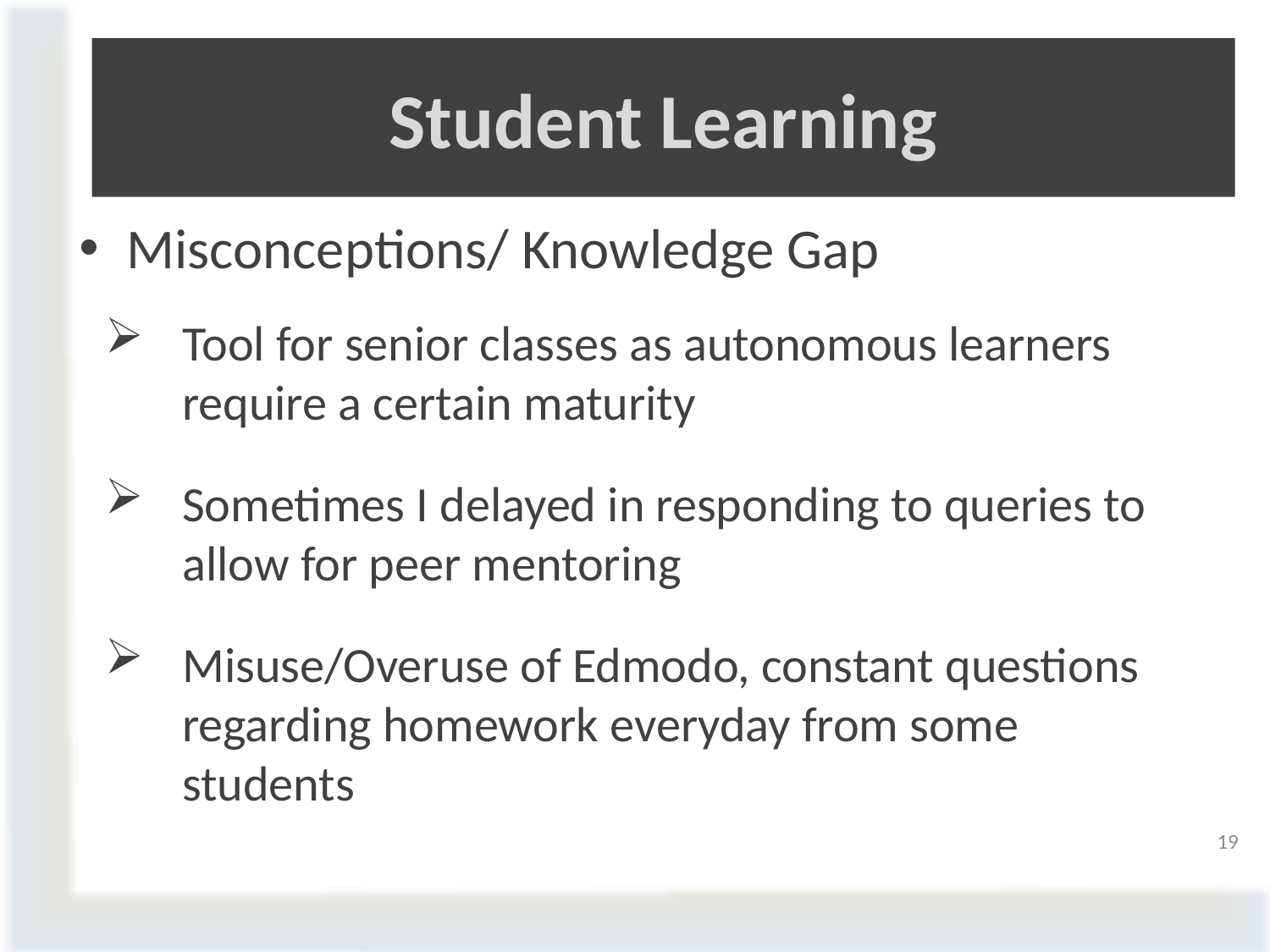

# Student Learning
Misconceptions/ Knowledge Gap
Tool for senior classes as autonomous learners require a certain maturity
Sometimes I delayed in responding to queries to allow for peer mentoring
Misuse/Overuse of Edmodo, constant questions regarding homework everyday from some students
19